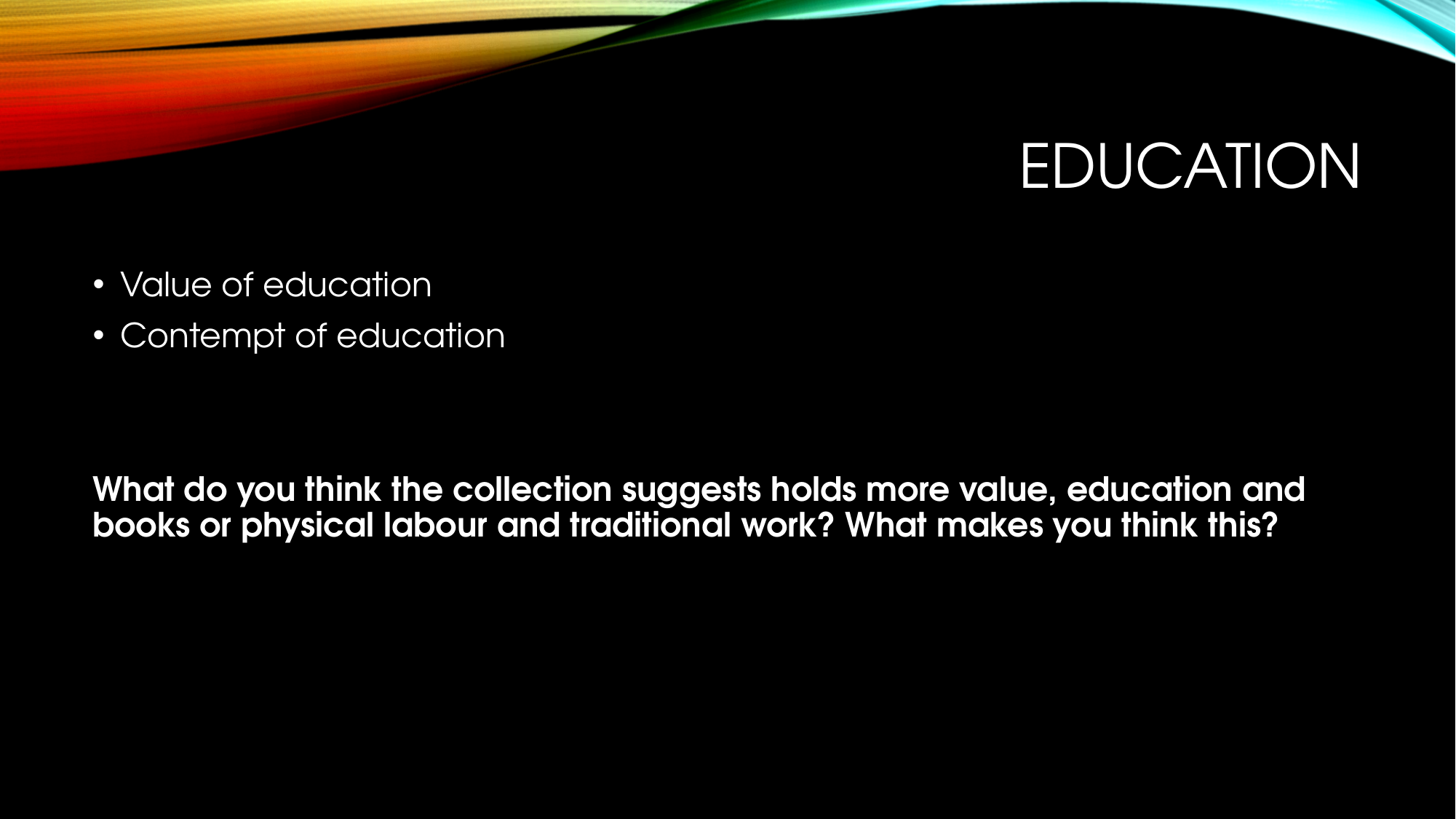

# Education
Value of education
Contempt of education

What do you think the collection suggests holds more value, education and books or physical labour and traditional work? What makes you think this?